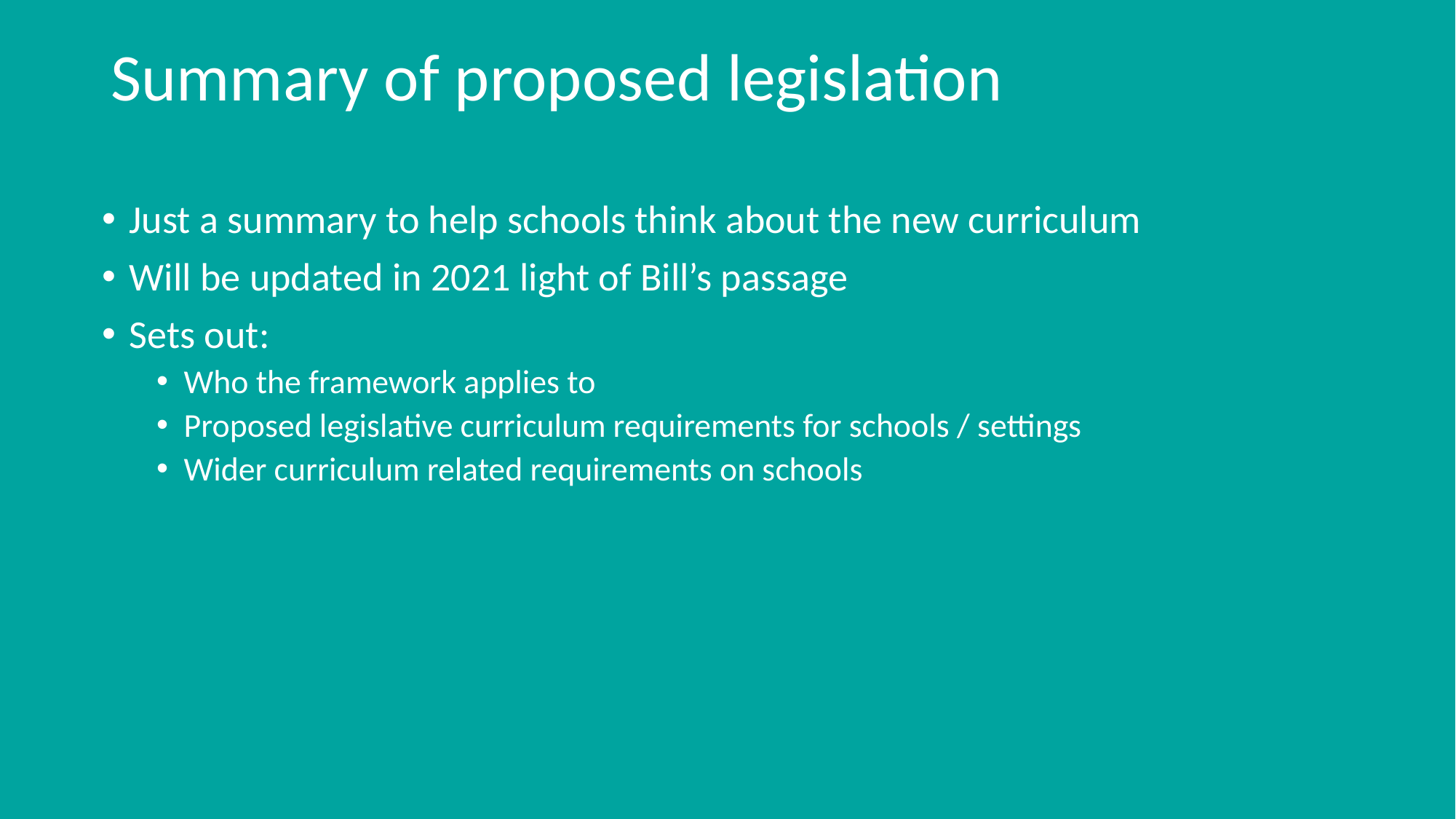

# Summary of proposed legislation
Just a summary to help schools think about the new curriculum
Will be updated in 2021 light of Bill’s passage
Sets out:
Who the framework applies to
Proposed legislative curriculum requirements for schools / settings
Wider curriculum related requirements on schools